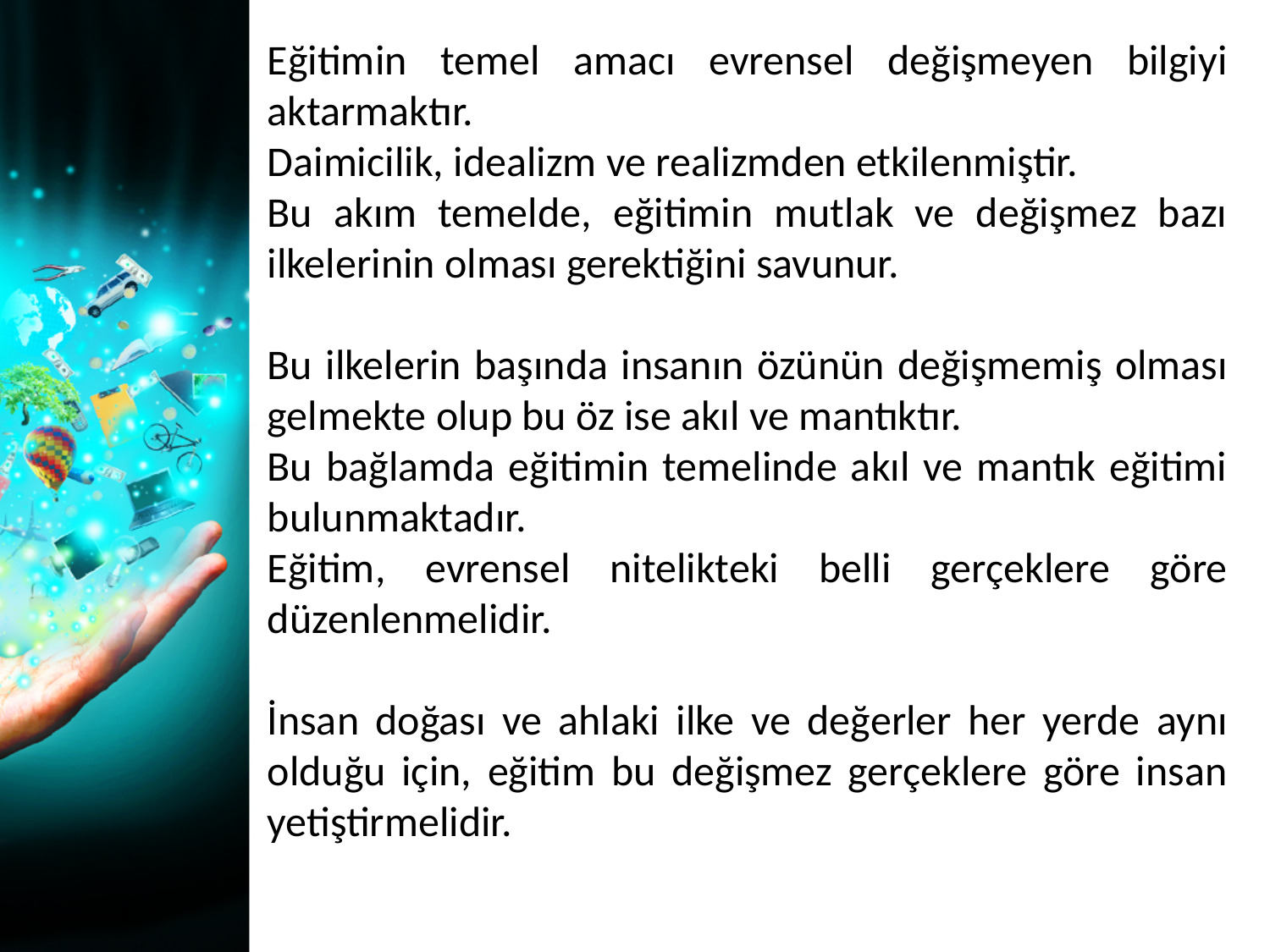

Eğitimin temel amacı evrensel değişmeyen bilgiyi aktarmaktır.
Daimicilik, idealizm ve realizmden etkilenmiştir.
Bu akım temelde, eğitimin mutlak ve değişmez bazı ilkelerinin olması gerektiğini savunur.

Bu ilkelerin başında insanın özünün değişmemiş olması gelmekte olup bu öz ise akıl ve mantıktır.
Bu bağlamda eğitimin temelinde akıl ve mantık eğitimi bulunmaktadır.
Eğitim, evrensel nitelikteki belli gerçeklere göre düzenlenmelidir.

İnsan doğası ve ahlaki ilke ve değerler her yerde aynı olduğu için, eğitim bu değişmez gerçeklere göre insan yetiştirmelidir.